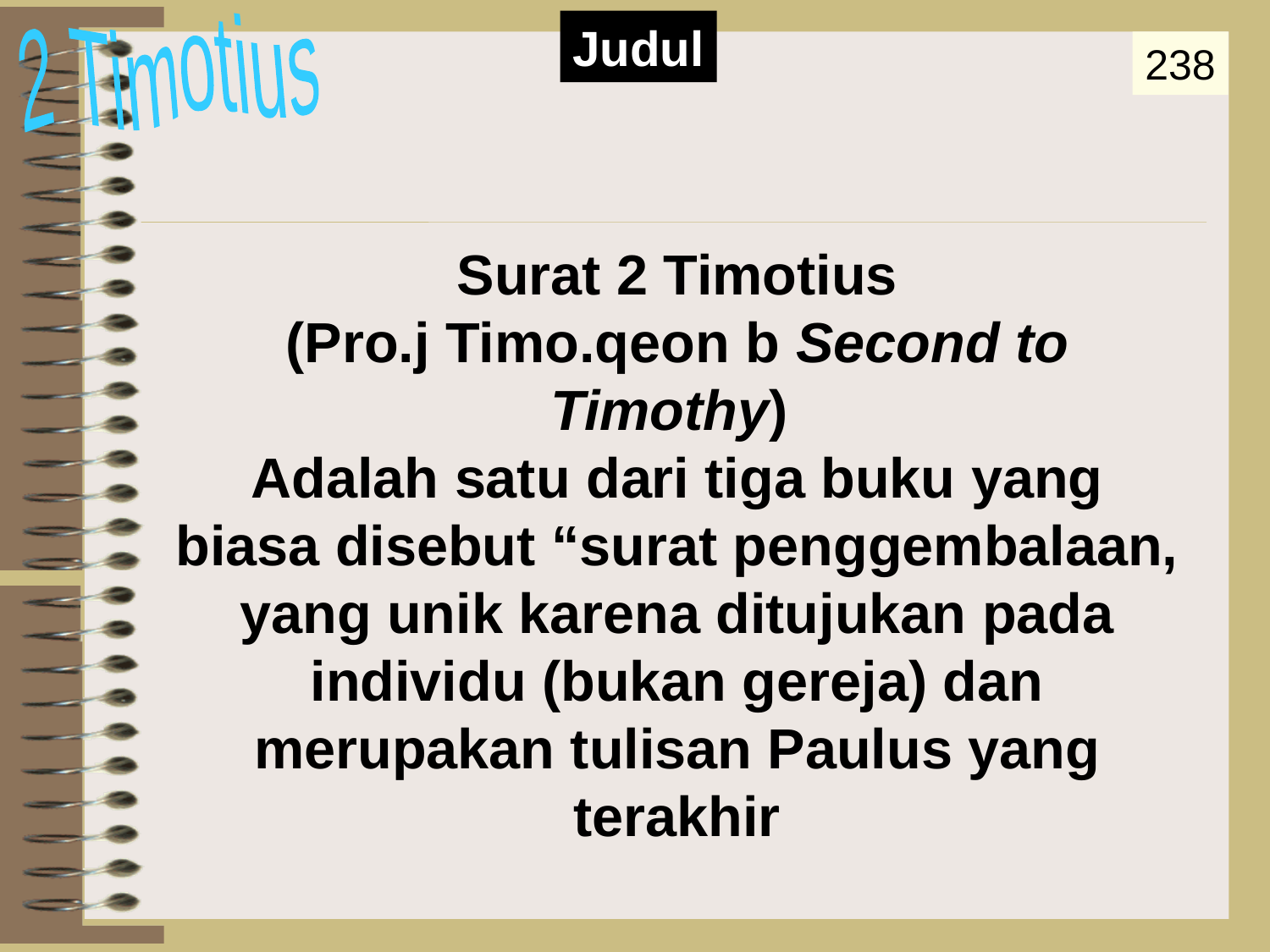

Title
Judul
2 Timotius
238
Surat 2 Timotius
(Pro.j Timo.qeon b Second to Timothy)
Adalah satu dari tiga buku yang biasa disebut “surat penggembalaan, yang unik karena ditujukan pada individu (bukan gereja) dan merupakan tulisan Paulus yang terakhir